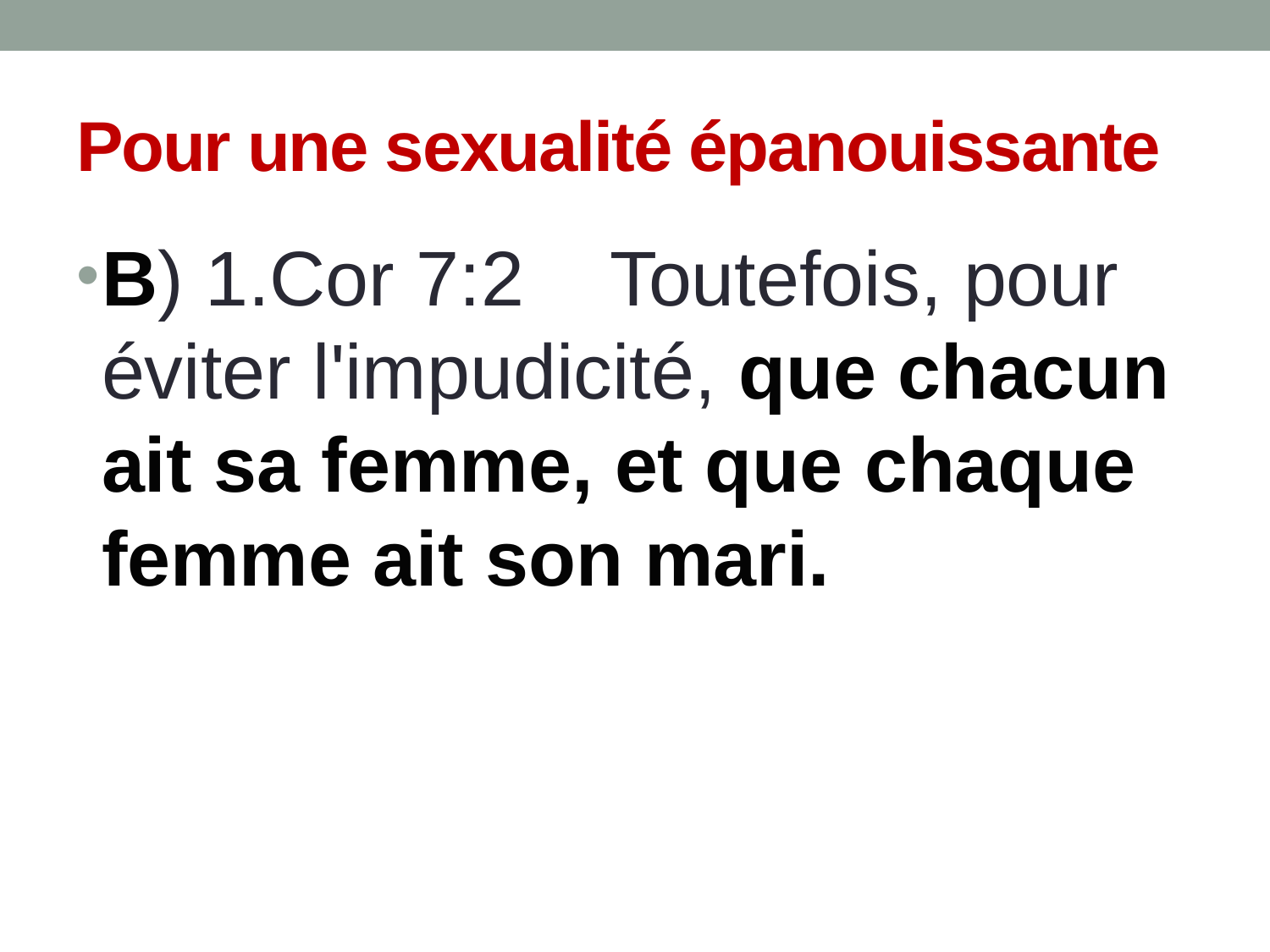

# Pour une sexualité épanouissante
B) 1.Cor 7:2	Toutefois, pour éviter l'impudicité, que chacun ait sa femme, et que chaque femme ait son mari.